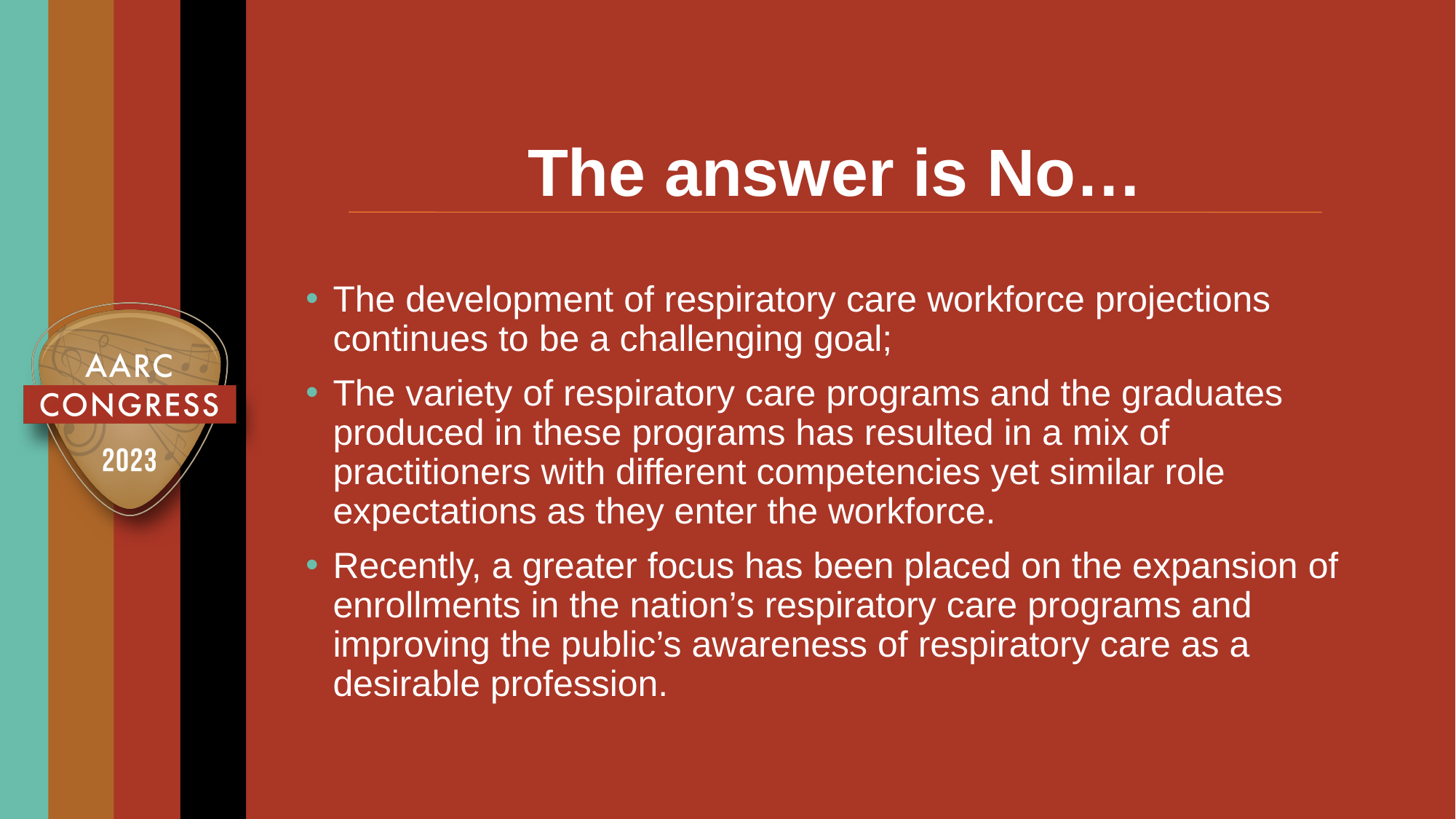

# The answer is No…
The development of respiratory care workforce projections continues to be a challenging goal;
The variety of respiratory care programs and the graduates produced in these programs has resulted in a mix of practitioners with different competencies yet similar role expectations as they enter the workforce.
Recently, a greater focus has been placed on the expansion of enrollments in the nation’s respiratory care programs and improving the public’s awareness of respiratory care as a desirable profession.